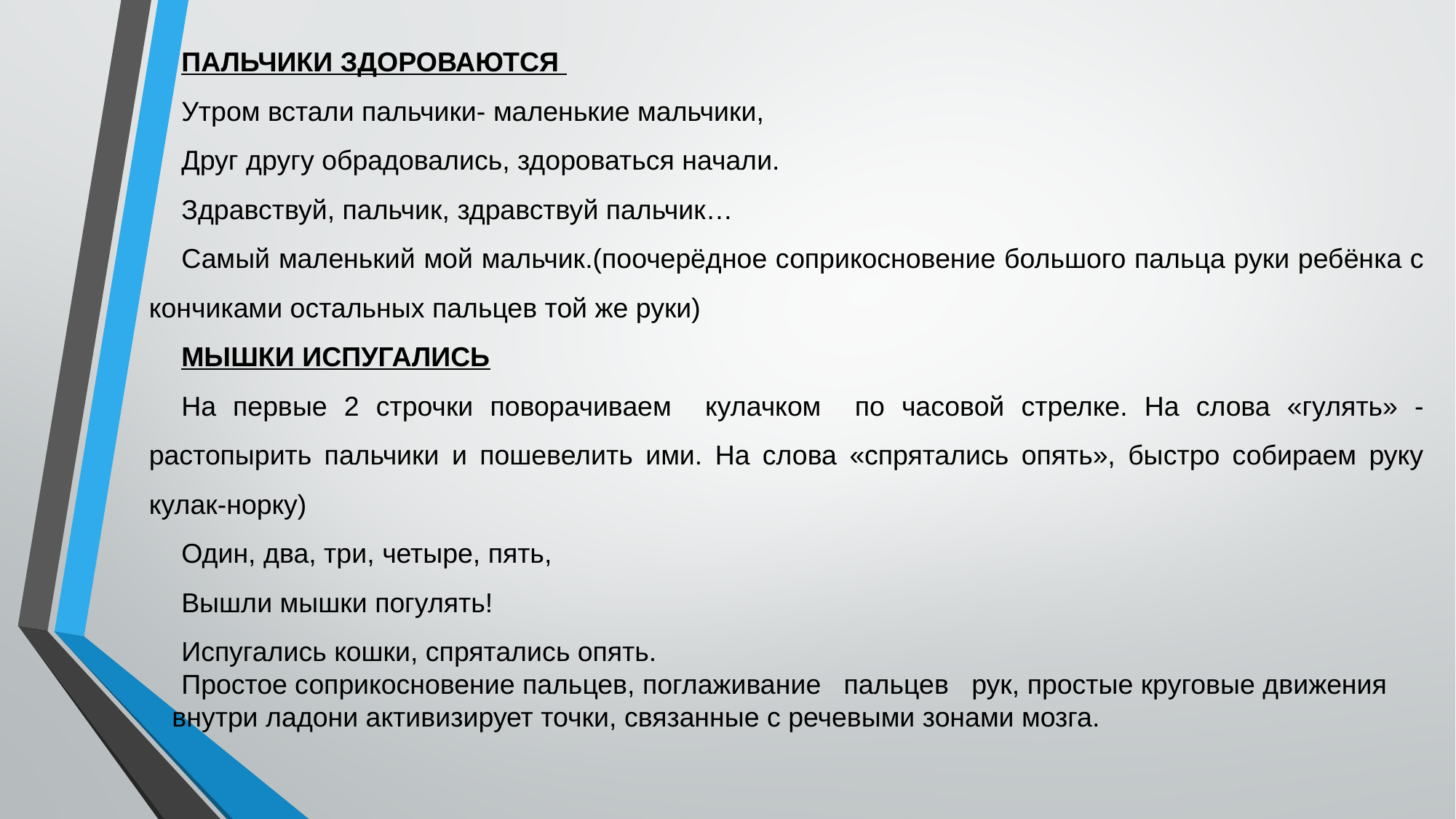

ПАЛЬЧИКИ ЗДОРОВАЮТСЯ
Утром встали пальчики- маленькие мальчики,
Друг другу обрадовались, здороваться начали.
Здравствуй, пальчик, здравствуй пальчик…
Самый маленький мой мальчик.(поочерёдное соприкосновение большого пальца руки ребёнка с кончиками остальных пальцев той же руки)
МЫШКИ ИСПУГАЛИСЬ
На первые 2 строчки поворачиваем  кулачком  по часовой стрелке. На слова «гулять» - растопырить пальчики и пошевелить ими. На слова «спрятались опять», быстро собираем руку кулак-норку)
Один, два, три, четыре, пять,
Вышли мышки погулять!
Испугались кошки, спрятались опять.
Простое соприкосновение пальцев, поглаживание   пальцев   рук, простые круговые движения        внутри ладони активизирует точки, связанные с речевыми зонами мозга.